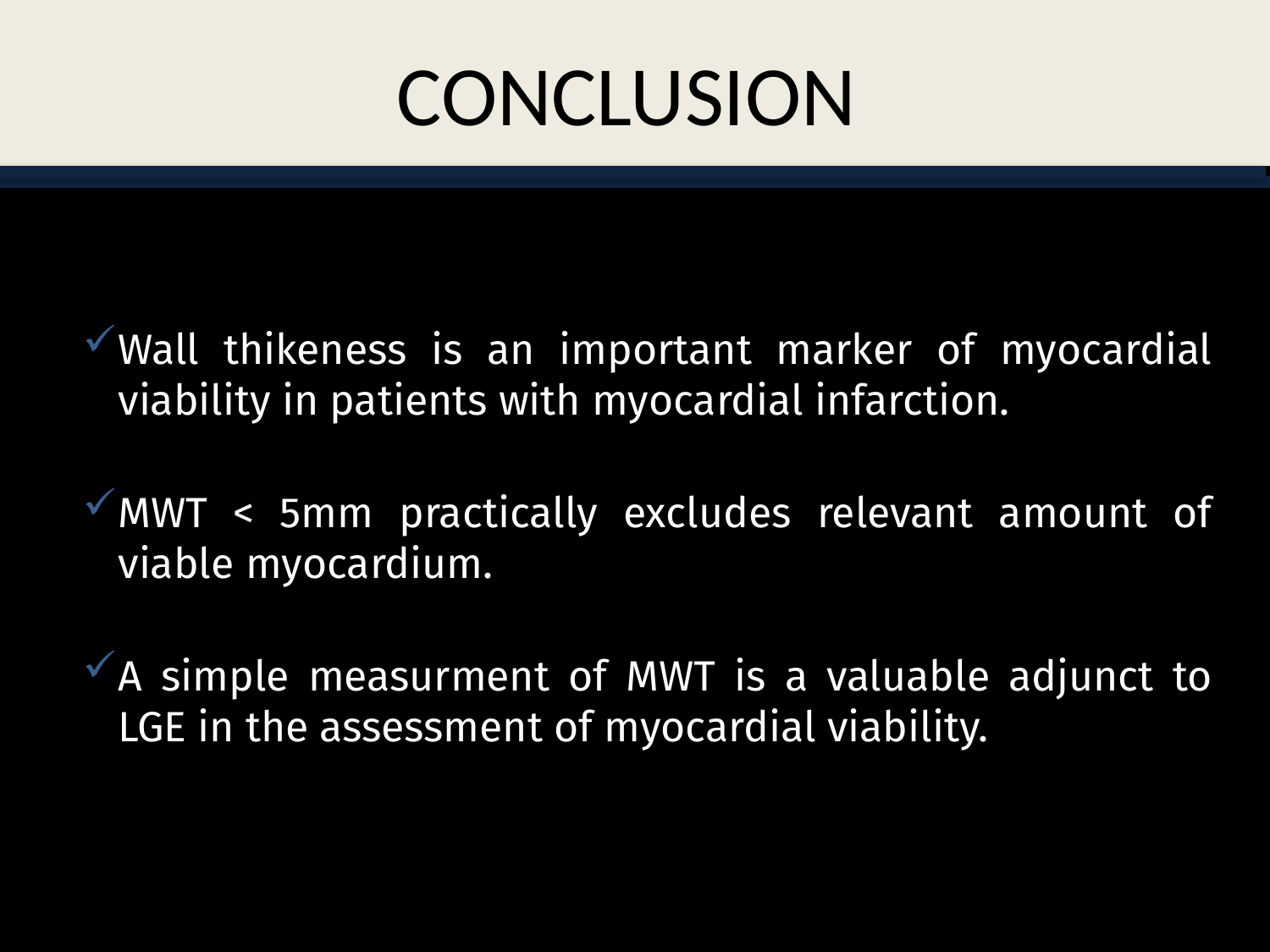

CONCLUSION
Wall thikeness is an important marker of myocardial viability in patients with myocardial infarction.

MWT < 5mm practically excludes relevant amount of viable myocardium.

A simple measurment of MWT is a valuable adjunct to LGE in the assessment of myocardial viability.